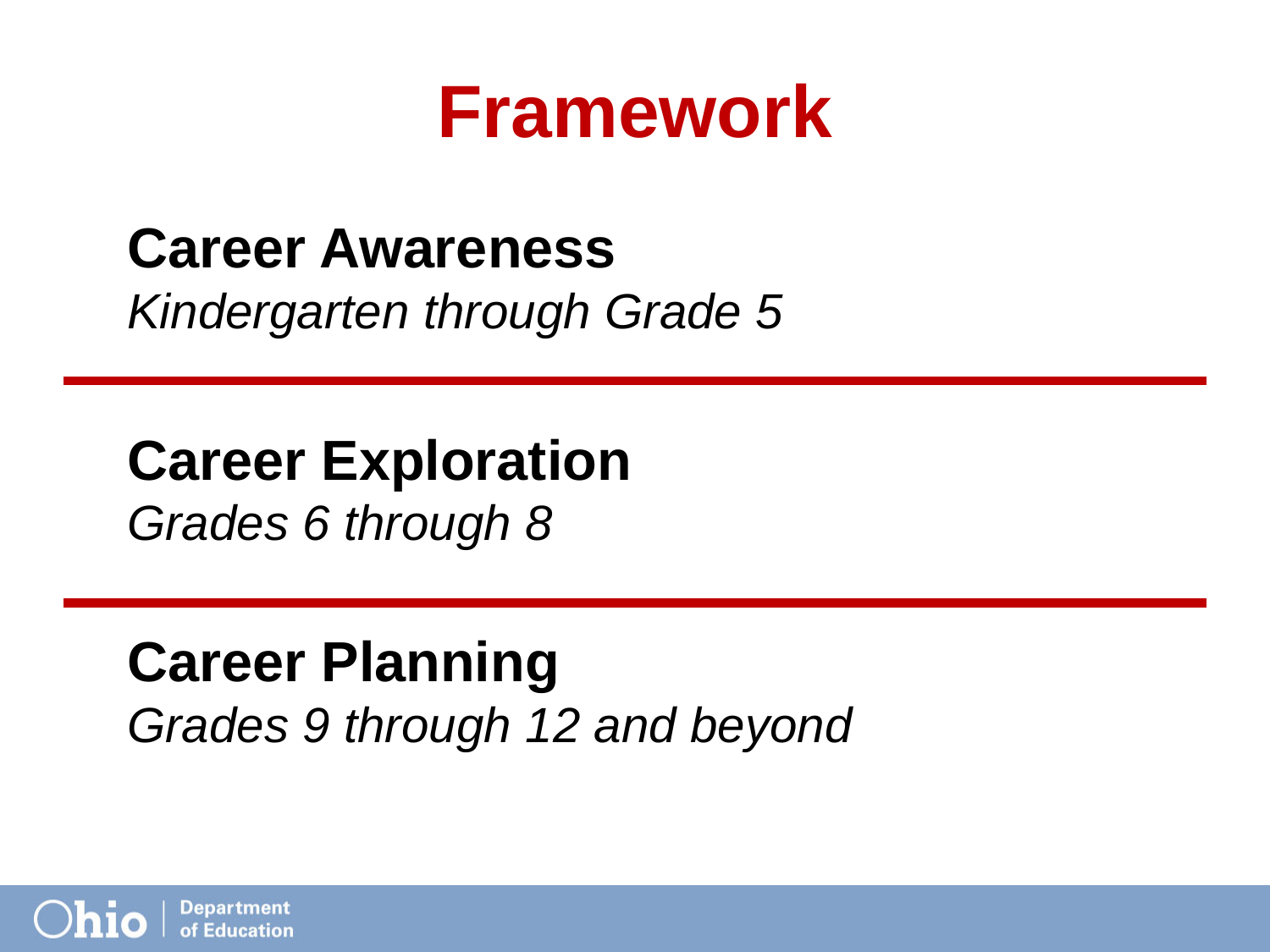

# Framework
Career Awareness
Kindergarten through Grade 5

Career Exploration
Grades 6 through 8
Career Planning
Grades 9 through 12 and beyond